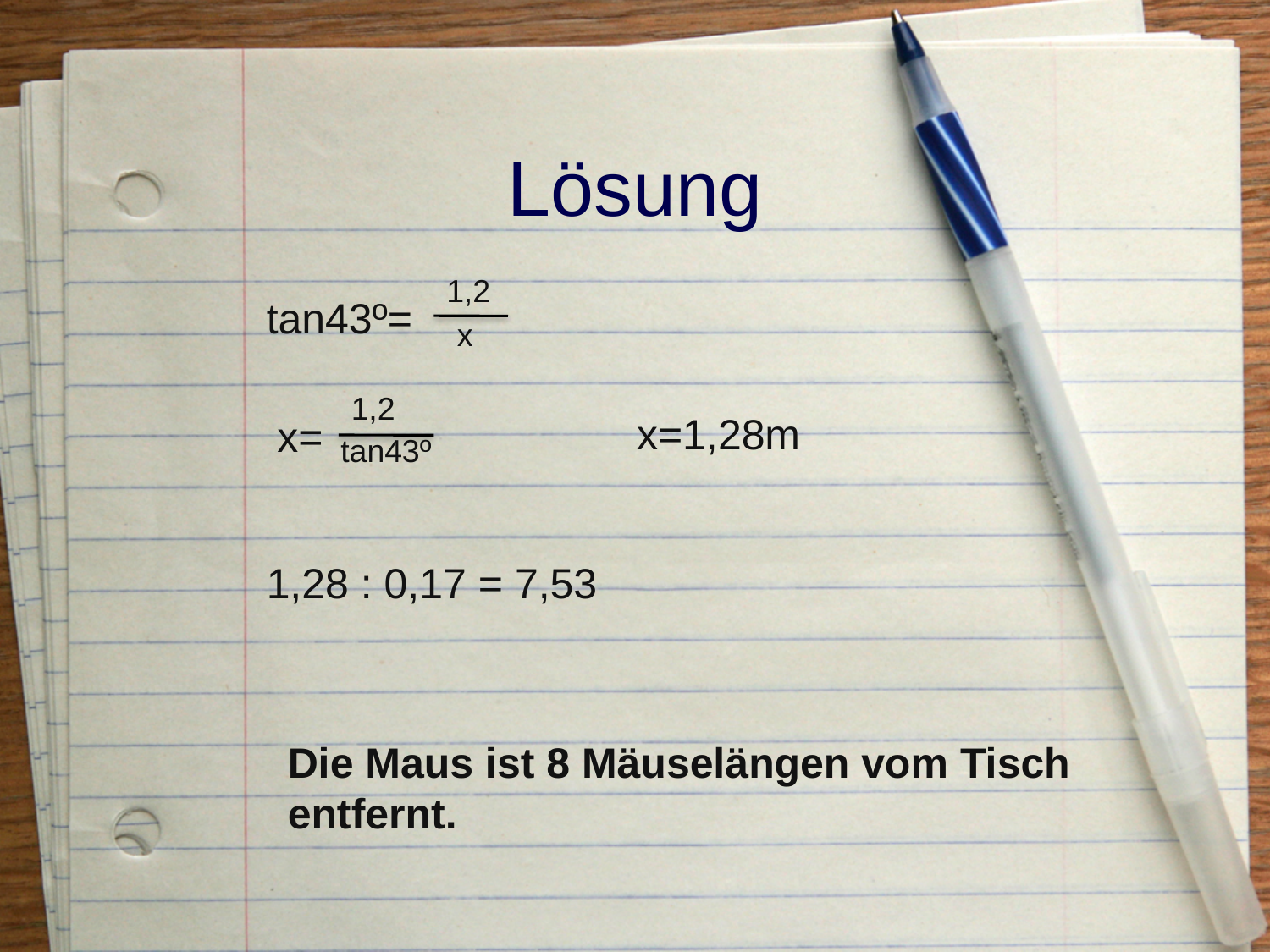

# Lösung
1,2
tan43º=
x
1,2
x=
tan43º
x=1,28m
1,28 : 0,17 = 7,53
Die Maus ist 8 Mäuselängen vom Tisch entfernt.